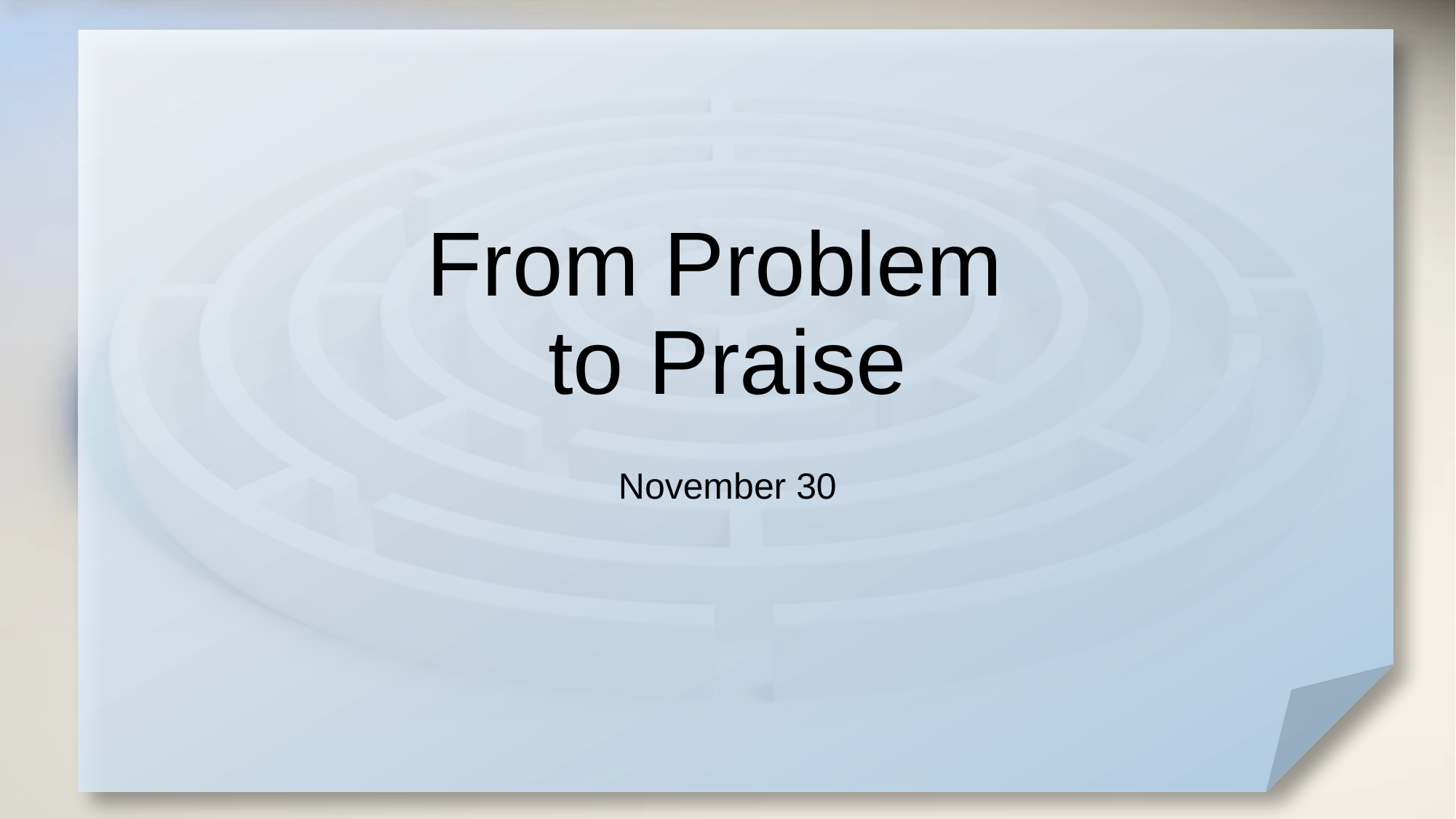

# From Problem to Praise
November 30